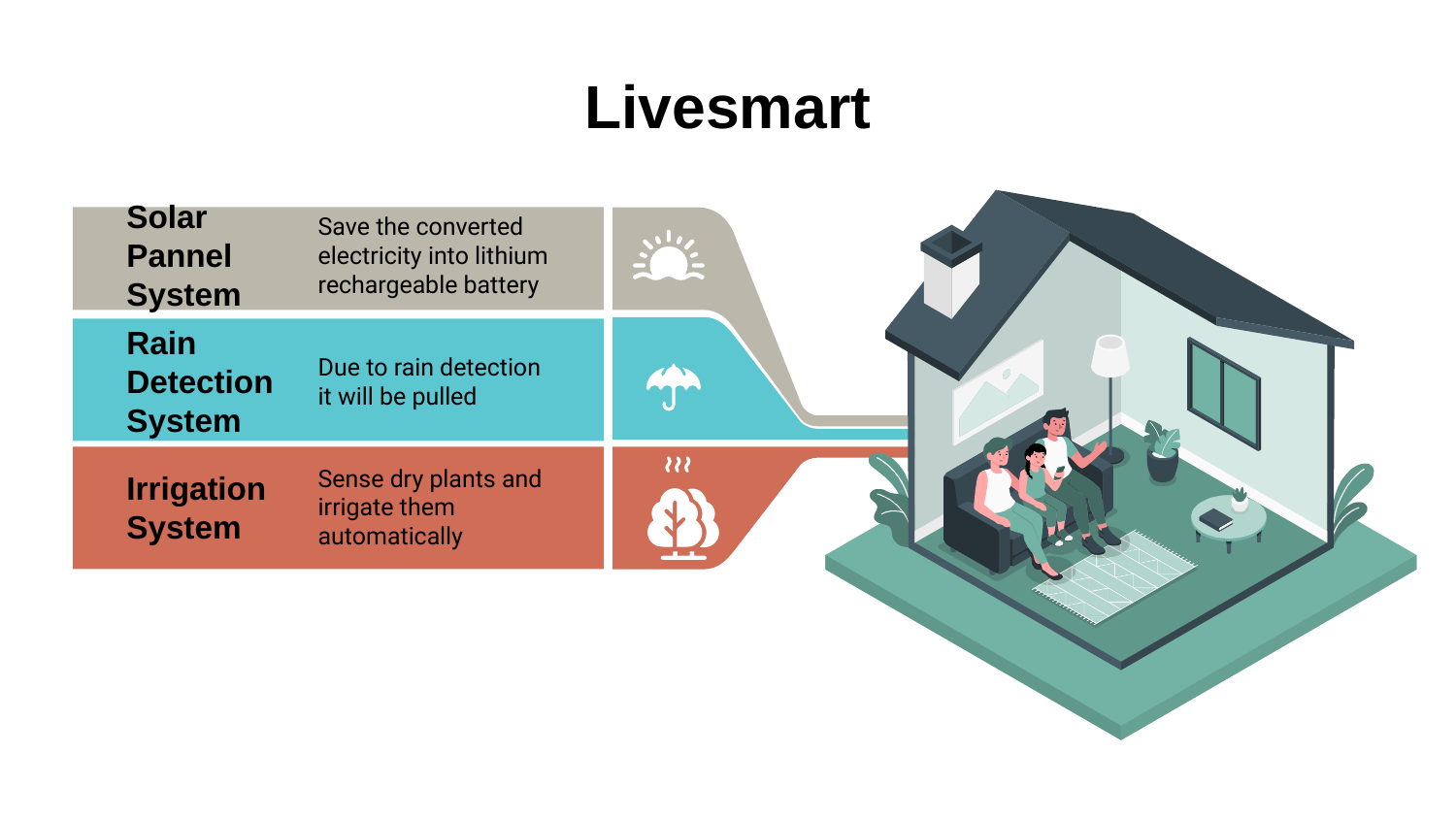

# Livesmart

Solar Pannel System

Save the converted electricity into lithium rechargeable battery

Rain Detection System
Due to rain detection it will be pulled

Irrigation System
Sense dry plants and irrigate them automatically